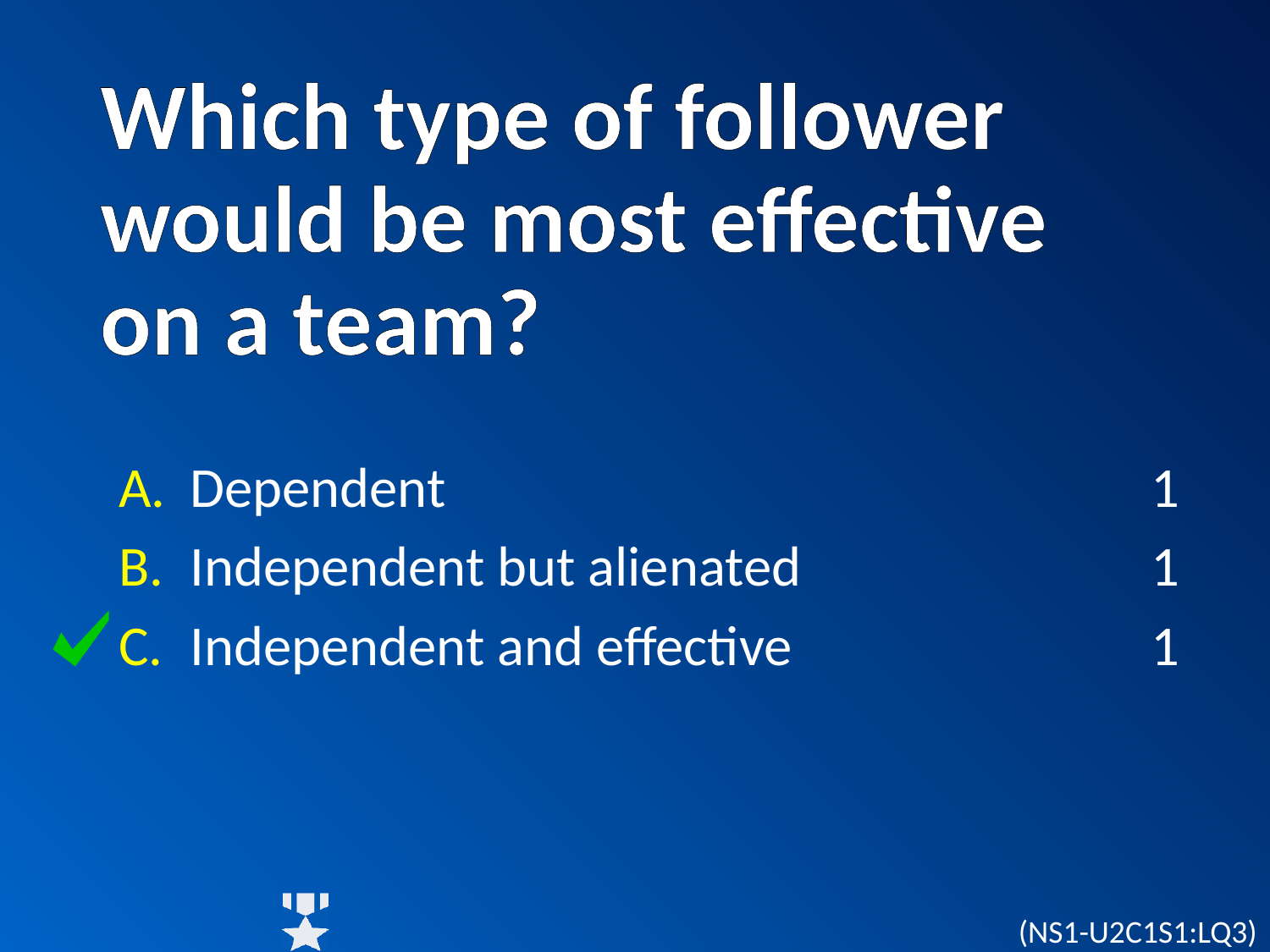

# Which type of follower would be most effective on a team?
Dependent
Independent but alienated
Independent and effective
1
1
1

(NS1-U2C1S1:LQ3)